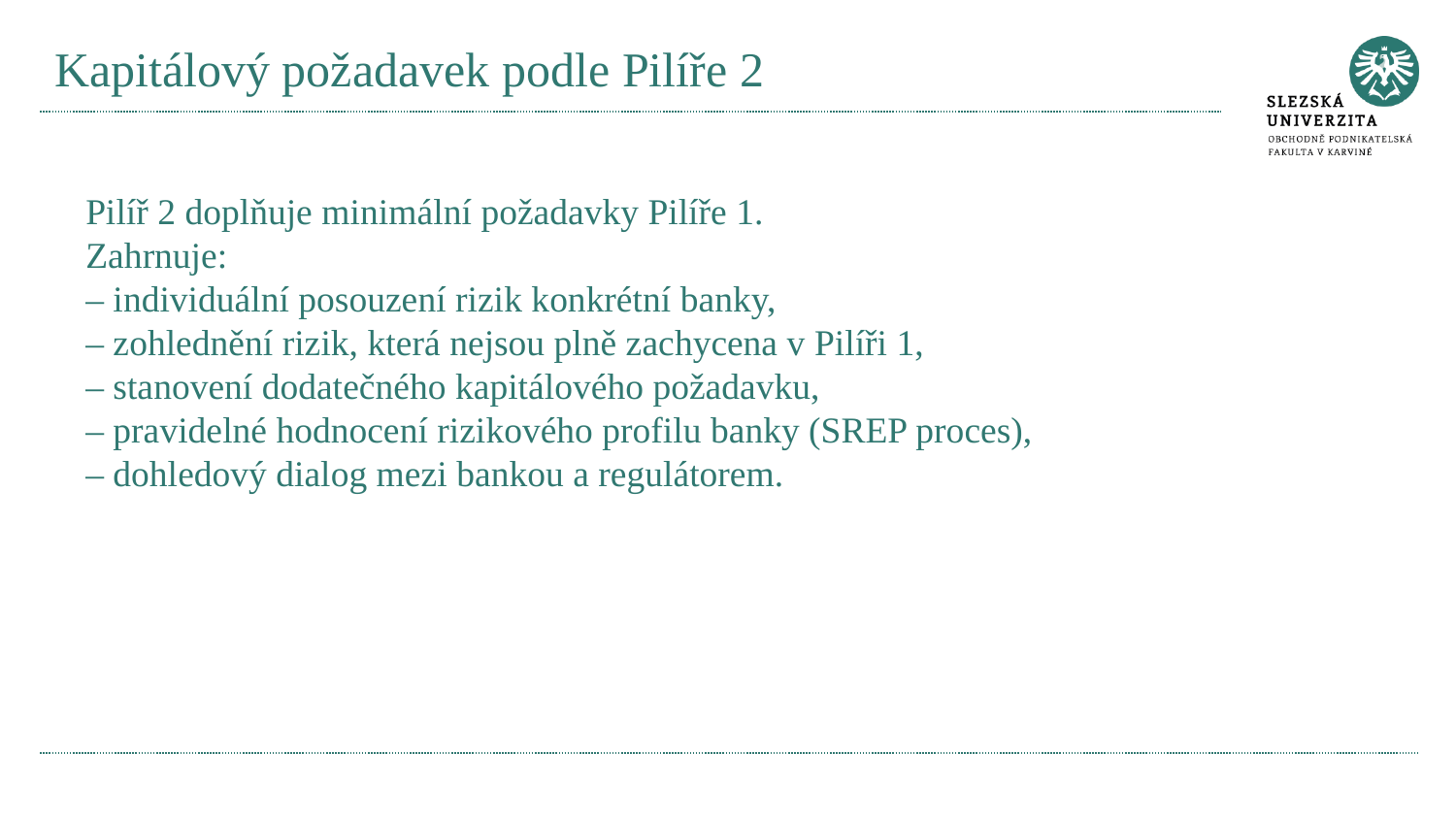

# Kapitálový požadavek podle Pilíře 2
Pilíř 2 doplňuje minimální požadavky Pilíře 1.
Zahrnuje:
– individuální posouzení rizik konkrétní banky,
– zohlednění rizik, která nejsou plně zachycena v Pilíři 1,
– stanovení dodatečného kapitálového požadavku,
– pravidelné hodnocení rizikového profilu banky (SREP proces),
– dohledový dialog mezi bankou a regulátorem.